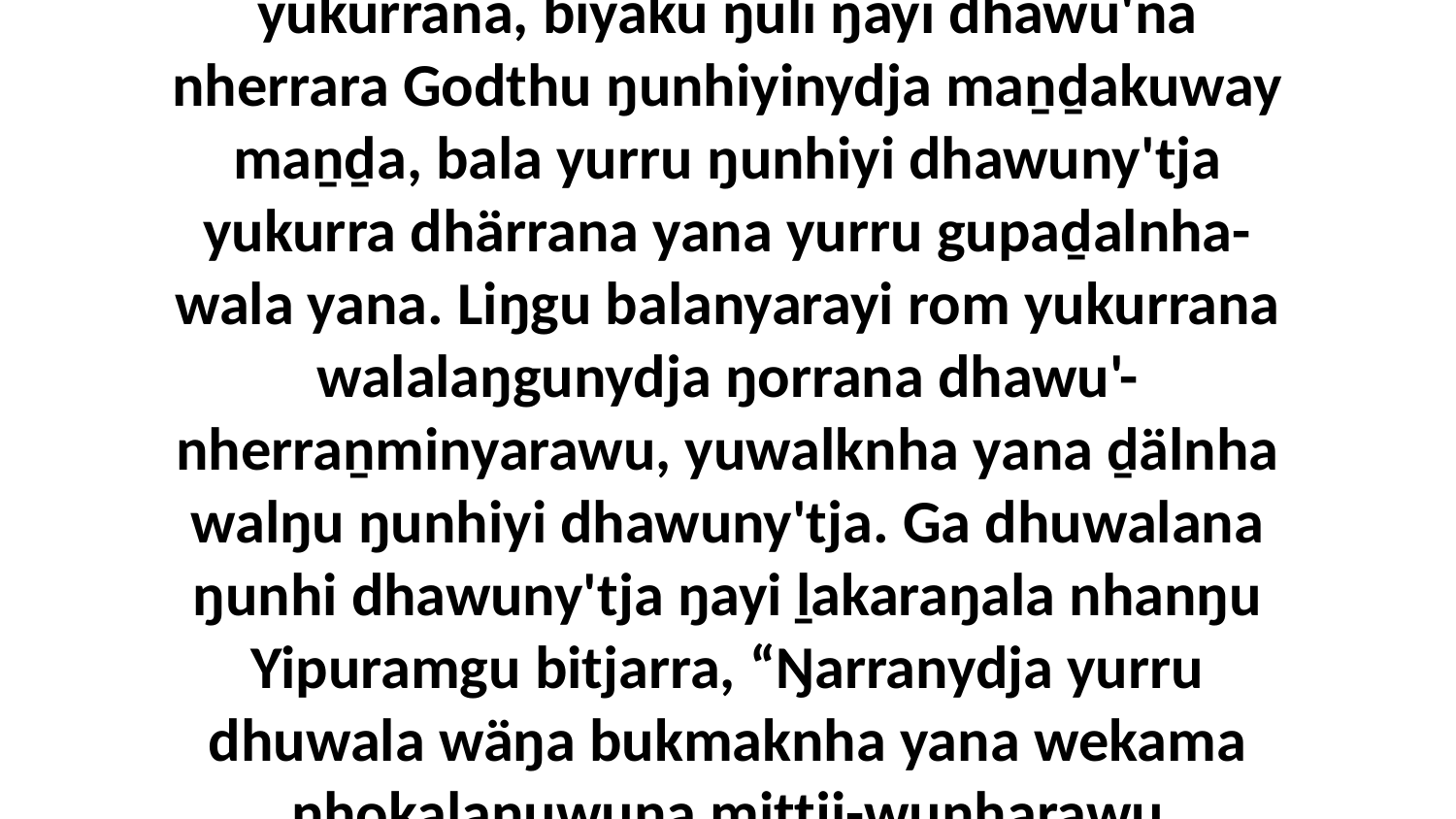

18 Bala ŋayi Yipuramdhu dharaŋarana yana ŋunhimalayinydja, ŋunhi ŋayipi yana ŋunhiyi God yulŋunydja marrtji'-marrtjinanydja yukurrana, biyaku ŋuli ŋayi dhawu'na nherrara Godthu ŋunhiyinydja maṉḏakuway maṉḏa, bala yurru ŋunhiyi dhawuny'tja yukurra dhärrana yana yurru gupaḏalnha-wala yana. Liŋgu balanyarayi rom yukurrana walalaŋgunydja ŋorrana dhawu'-nherraṉminyarawu, yuwalknha yana ḏälnha walŋu ŋunhiyi dhawuny'tja. Ga dhuwalana ŋunhi dhawuny'tja ŋayi ḻakaraŋala nhanŋu Yipuramgu bitjarra, “Ŋarranydja yurru dhuwala wäŋa bukmaknha yana wekama nhokalaŋuwuna miṯtji-wunharawu yukurranharawu, dhipuŋuru liŋgu yurru Yetjipŋuru ga yana liŋgu-u-u ga ŋunha mayaŋ'lili wapthun Yipuraytilili yäkulili;